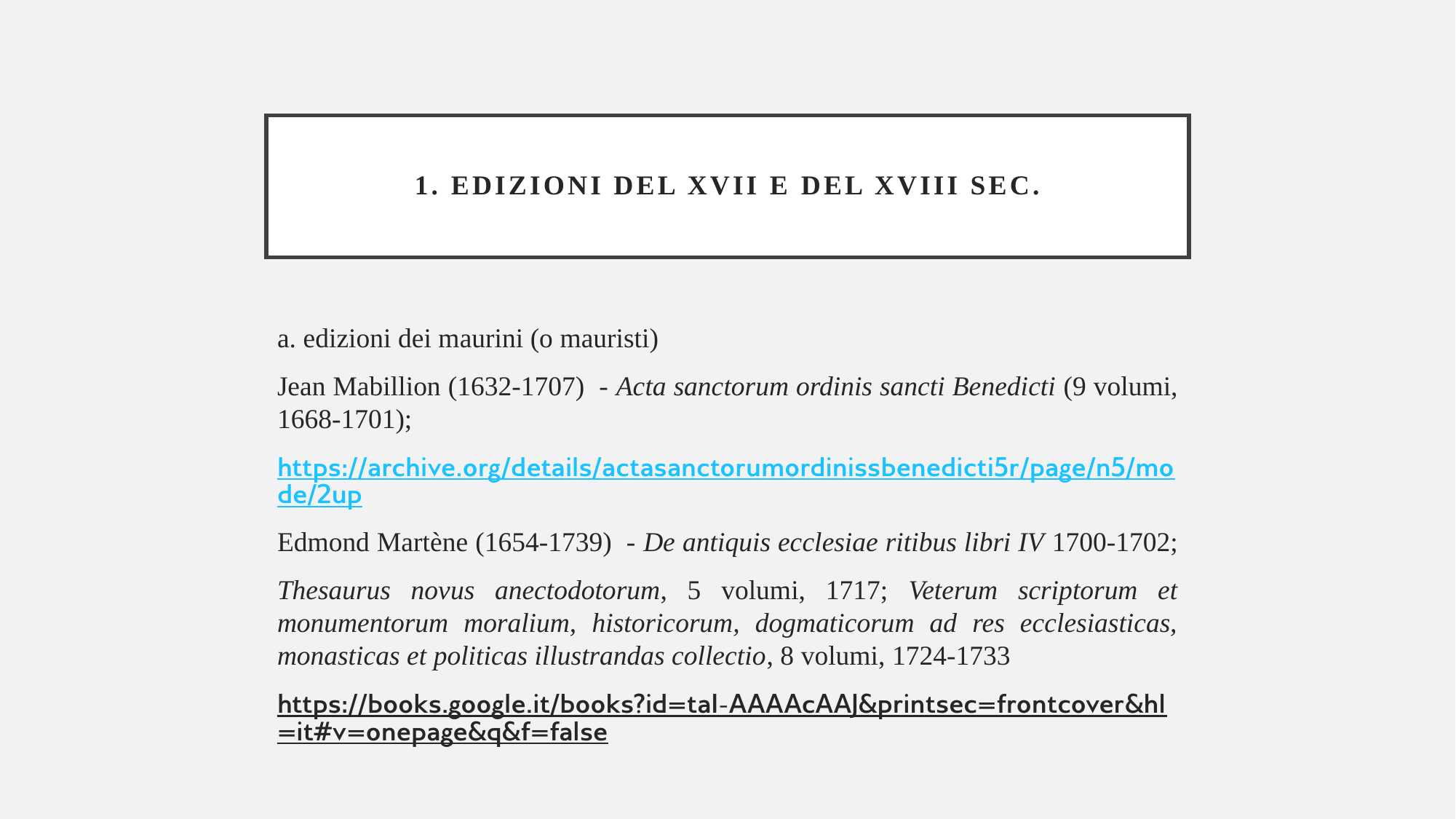

# 1. Edizioni del XVII e del XVIII sec.
a. edizioni dei maurini (o mauristi)
Jean Mabillion (1632-1707)  - Acta sanctorum ordinis sancti Benedicti (9 volumi, 1668-1701);
https://archive.org/details/actasanctorumordinissbenedicti5r/page/n5/mode/2up
Edmond Martène (1654-1739)  - De antiquis ecclesiae ritibus libri IV 1700-1702;
Thesaurus novus anectodotorum, 5 volumi, 1717; Veterum scriptorum et monumentorum moralium, historicorum, dogmaticorum ad res ecclesiasticas, monasticas et politicas illustrandas collectio, 8 volumi, 1724-1733
https://books.google.it/books?id=taI-AAAAcAAJ&printsec=frontcover&hl=it#v=onepage&q&f=false